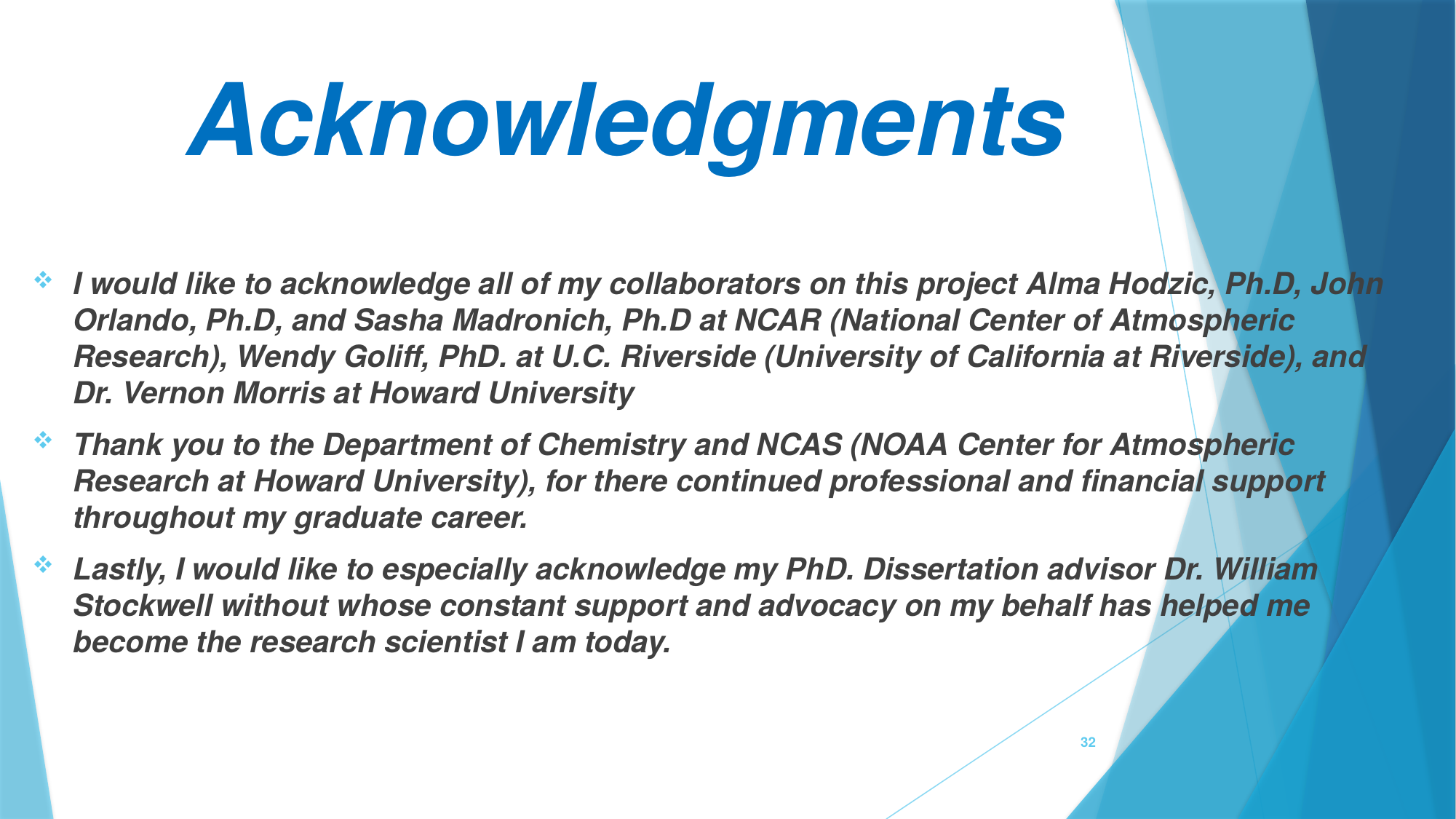

# Acknowledgments

I would like to acknowledge all of my collaborators on this project Alma Hodzic, Ph.D, John Orlando, Ph.D, and Sasha Madronich, Ph.D at NCAR (National Center of Atmospheric Research), Wendy Goliff, PhD. at U.C. Riverside (University of California at Riverside), and Dr. Vernon Morris at Howard University
Thank you to the Department of Chemistry and NCAS (NOAA Center for Atmospheric Research at Howard University), for there continued professional and financial support throughout my graduate career.
Lastly, I would like to especially acknowledge my PhD. Dissertation advisor Dr. William Stockwell without whose constant support and advocacy on my behalf has helped me become the research scientist I am today.

32